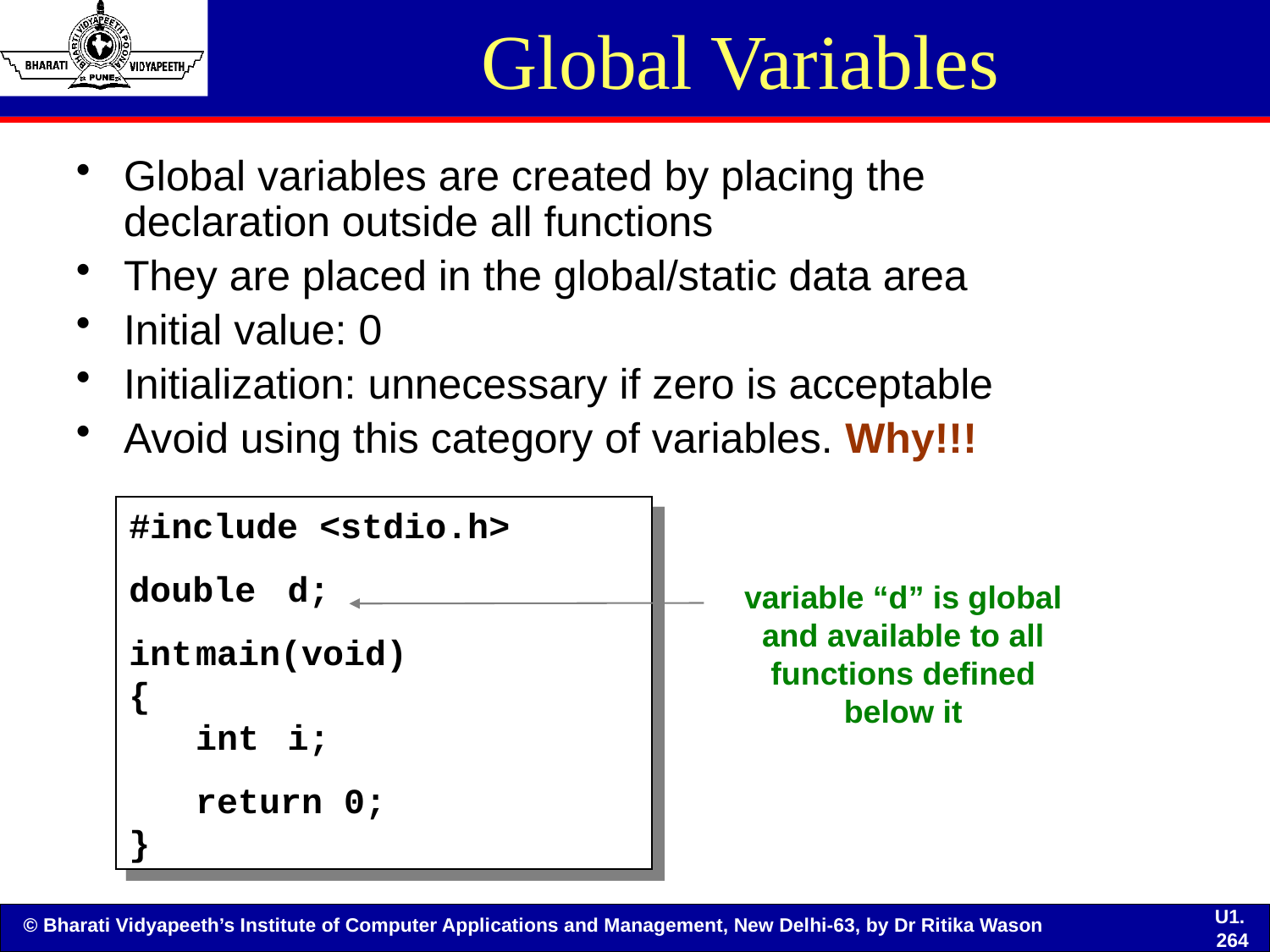

# Global Variables
Global variables are created by placing the declaration outside all functions
They are placed in the global/static data area
Initial value: 0
Initialization: unnecessary if zero is acceptable
Avoid using this category of variables. Why!!!
#include <stdio.h>

double	d;

int	main(void)
{
	int	i;

	return 0;
}
variable “d” is global and available to all functions defined below it